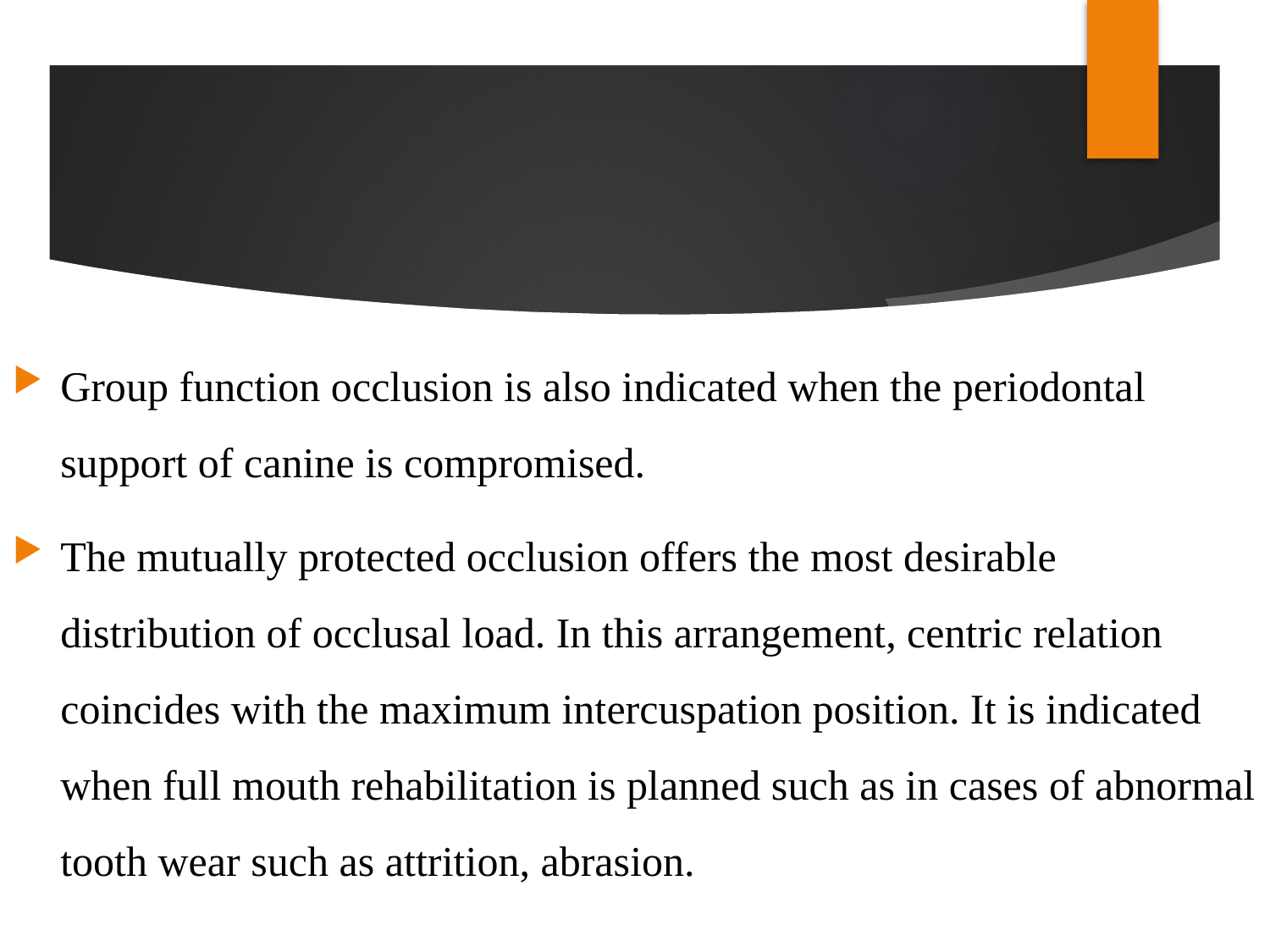

#
Group function occlusion is also indicated when the periodontal support of canine is compromised.
The mutually protected occlusion offers the most desirable distribution of occlusal load. In this arrangement, centric relation coincides with the maximum intercuspation position. It is indicated when full mouth rehabilitation is planned such as in cases of abnormal tooth wear such as attrition, abrasion.